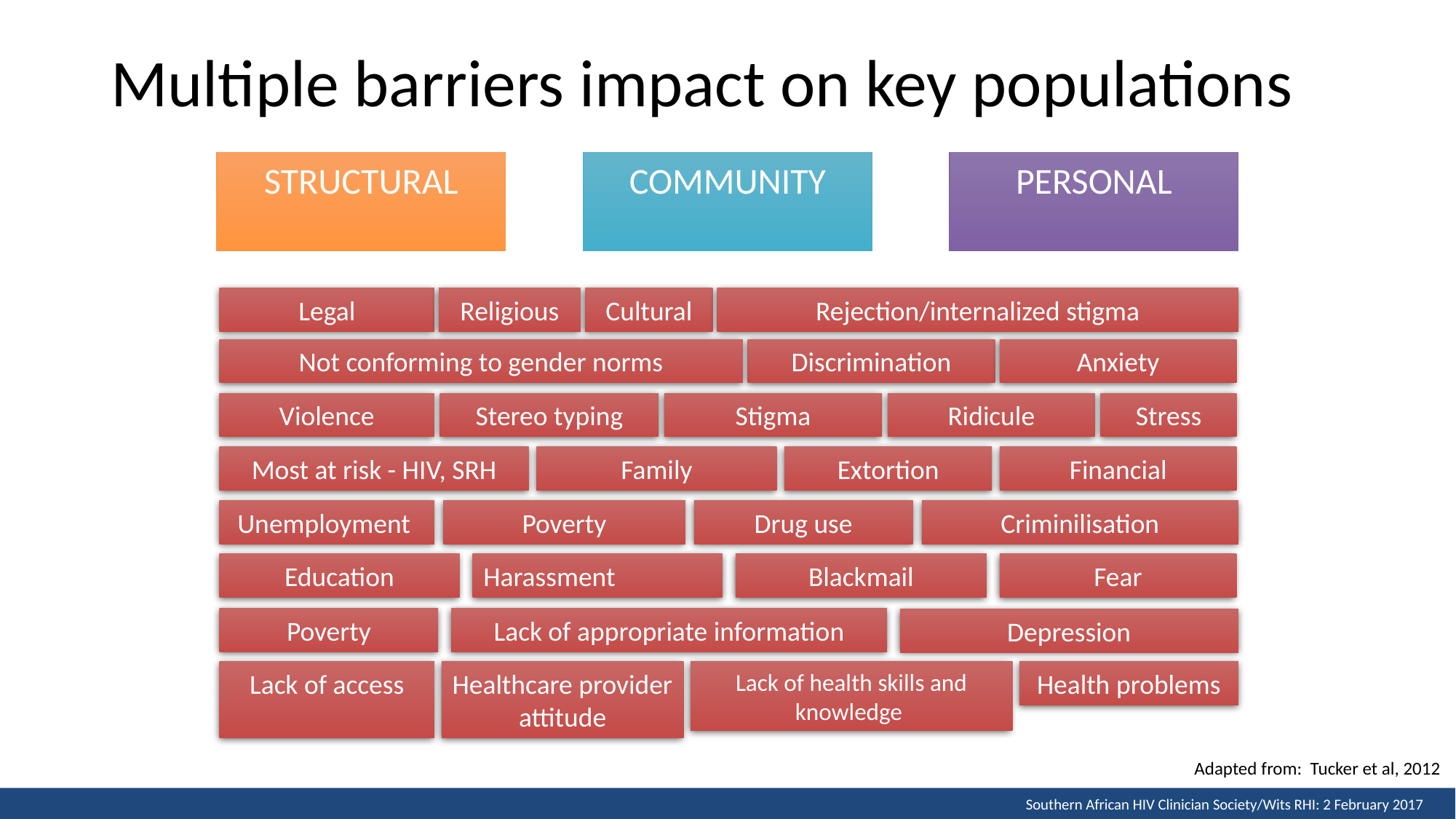

# Multiple barriers impact on key populations
STRUCTURAL

COMMUNITY

PERSONAL

Legal
Religious
Cultural
Rejection/internalized stigma
Not conforming to gender norms
Discrimination
Anxiety
Violence
Stereo typing
Stigma
Ridicule
Stress
Most at risk - HIV, SRH
Family
Extortion
Financial
Unemployment
Poverty
Drug use
Criminilisation
Education
Harassment
Blackmail
Fear
Poverty
Lack of appropriate information
Depression
Lack of access

Healthcare provider attitude
Lack of health skills and knowledge
Health problems
Adapted from:  Tucker et al, 2012